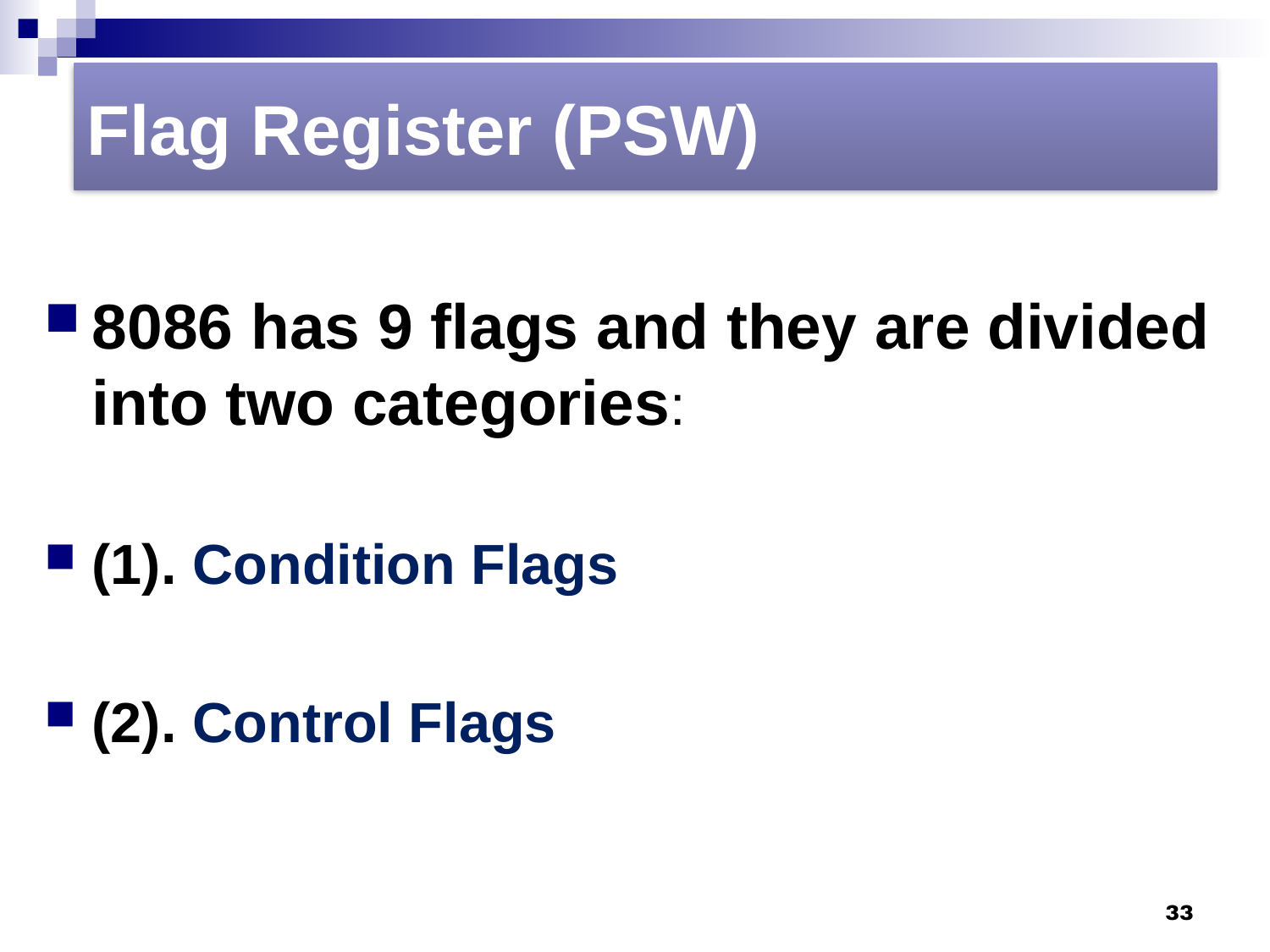

Flag Register (PSW)

8086 has 9 flags and they are divided into two categories:

(1). Condition Flags

(2). Control Flags
33